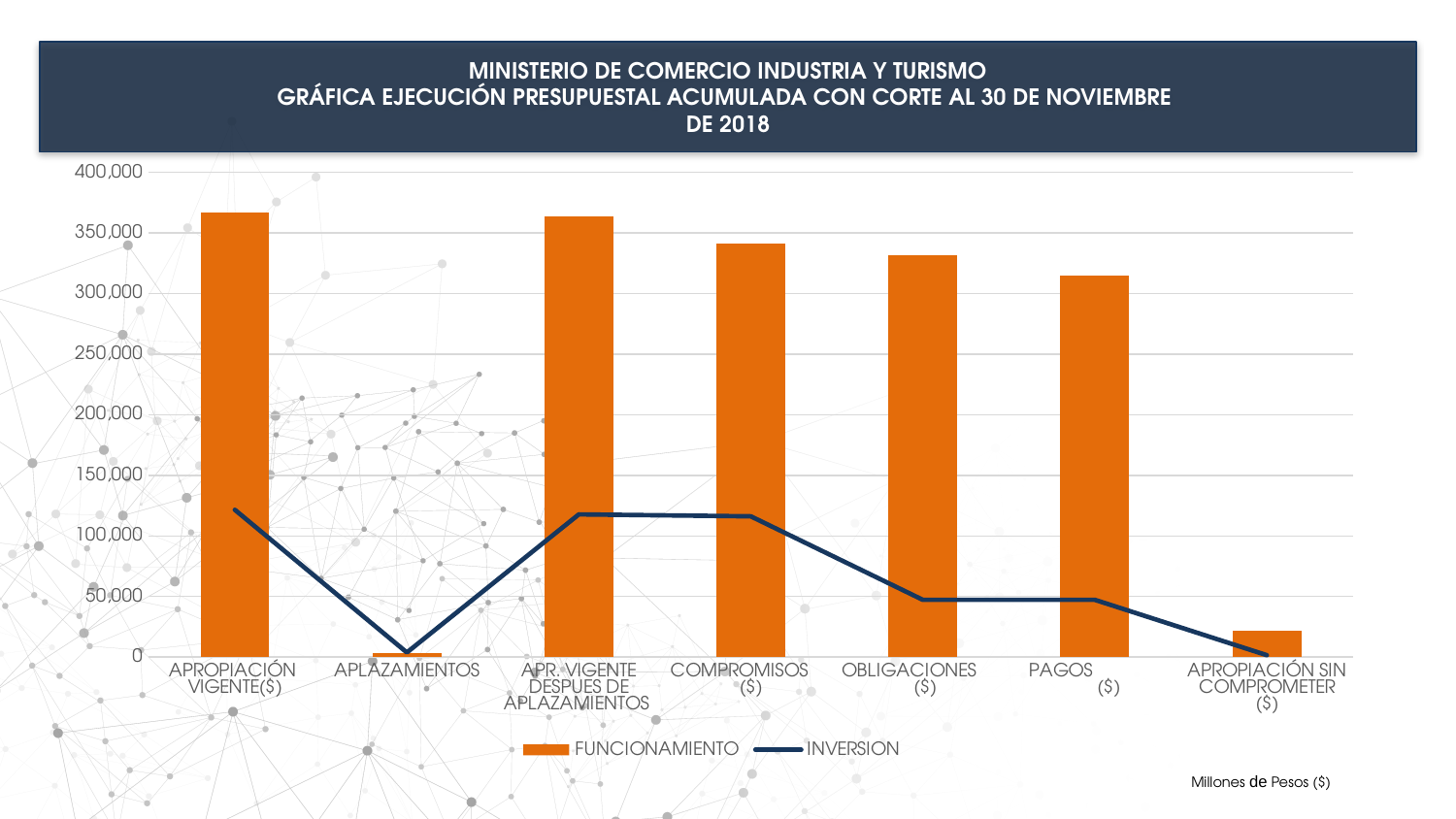

MINISTERIO DE COMERCIO INDUSTRIA Y TURISMO
GRÁFICA EJECUCIÓN PRESUPUESTAL ACUMULADA CON CORTE AL 30 DE NOVIEMBRE
DE 2018

### Chart

| Category | FUNCIONAMIENTO  | INVERSION  |
|---|---|---|
| APROPIACIÓN  VIGENTE($) | 366776.641598 | 121537.0 |
| APLAZAMIENTOS | 3300.0 | 3800.0 |
| APR. VIGENTE DESPUES DE APLAZAMIENTOS  | 363476.641598 | 117737.0 |
| COMPROMISOS      ($) | 341362.992007 | 116152.421495 |
| OBLIGACIONES        ($) | 331746.025708 | 47237.683915 |
|    PAGOS                         ($) | 314997.325341 | 47237.683914 |
| APROPIACIÓN SIN COMPROMETER ($) | 22113.649590999994 | 1584.5785049999977 |
Millones de Pesos ($)